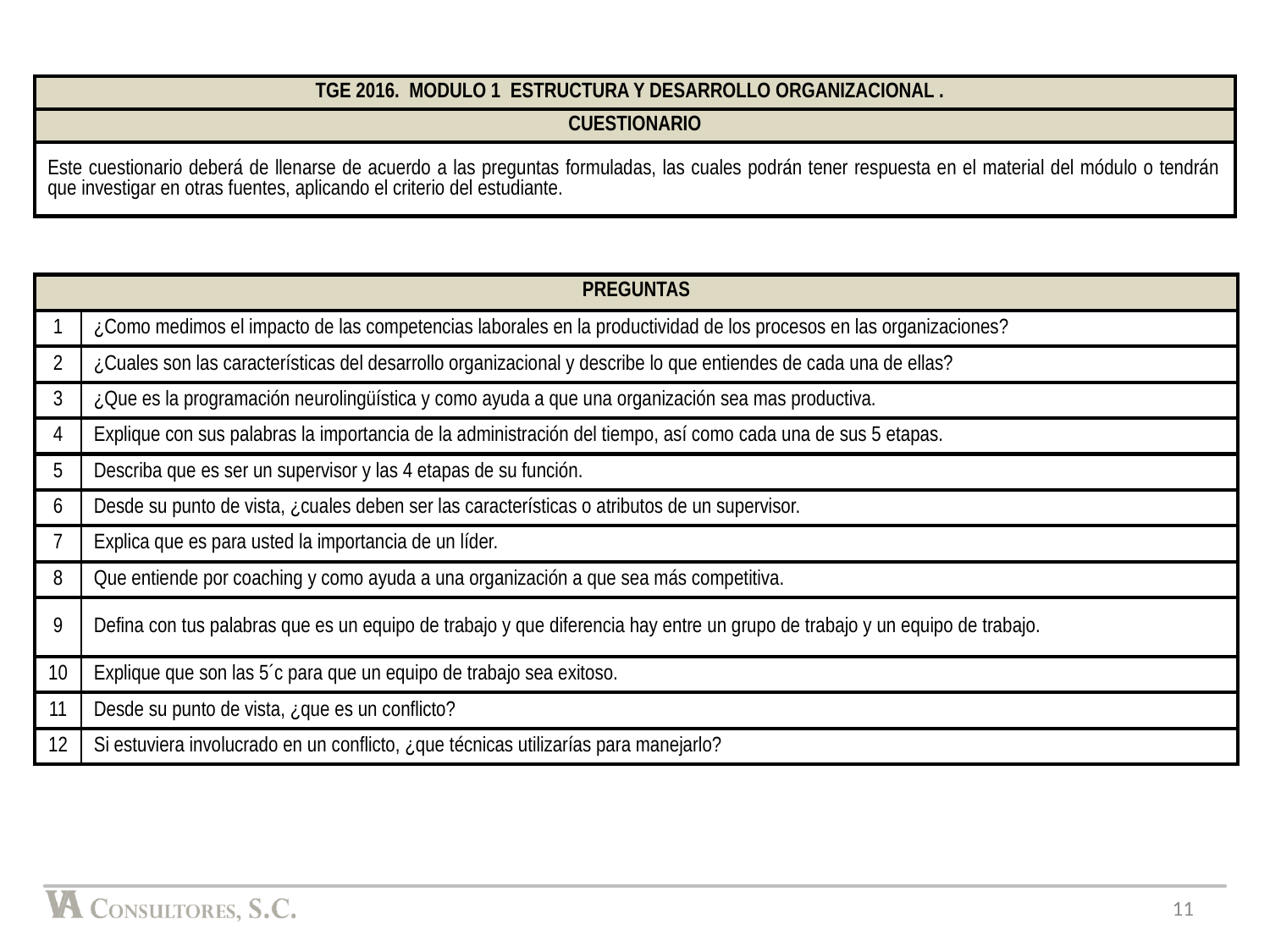

| TGE 2016. MODULO 1 ESTRUCTURA Y DESARROLLO ORGANIZACIONAL . |
| --- |
| CUESTIONARIO |
| Este cuestionario deberá de llenarse de acuerdo a las preguntas formuladas, las cuales podrán tener respuesta en el material del módulo o tendrán que investigar en otras fuentes, aplicando el criterio del estudiante. |
| PREGUNTAS |  |
| --- | --- |
| 1 | ¿Como medimos el impacto de las competencias laborales en la productividad de los procesos en las organizaciones? |
| 2 | ¿Cuales son las características del desarrollo organizacional y describe lo que entiendes de cada una de ellas? |
| 3 | ¿Que es la programación neurolingüística y como ayuda a que una organización sea mas productiva. |
| 4 | Explique con sus palabras la importancia de la administración del tiempo, así como cada una de sus 5 etapas. |
| 5 | Describa que es ser un supervisor y las 4 etapas de su función. |
| 6 | Desde su punto de vista, ¿cuales deben ser las características o atributos de un supervisor. |
| 7 | Explica que es para usted la importancia de un líder. |
| 8 | Que entiende por coaching y como ayuda a una organización a que sea más competitiva. |
| 9 | Defina con tus palabras que es un equipo de trabajo y que diferencia hay entre un grupo de trabajo y un equipo de trabajo. |
| 10 | Explique que son las 5´c para que un equipo de trabajo sea exitoso. |
| 11 | Desde su punto de vista, ¿que es un conflicto? |
| 12 | Si estuviera involucrado en un conflicto, ¿que técnicas utilizarías para manejarlo? |